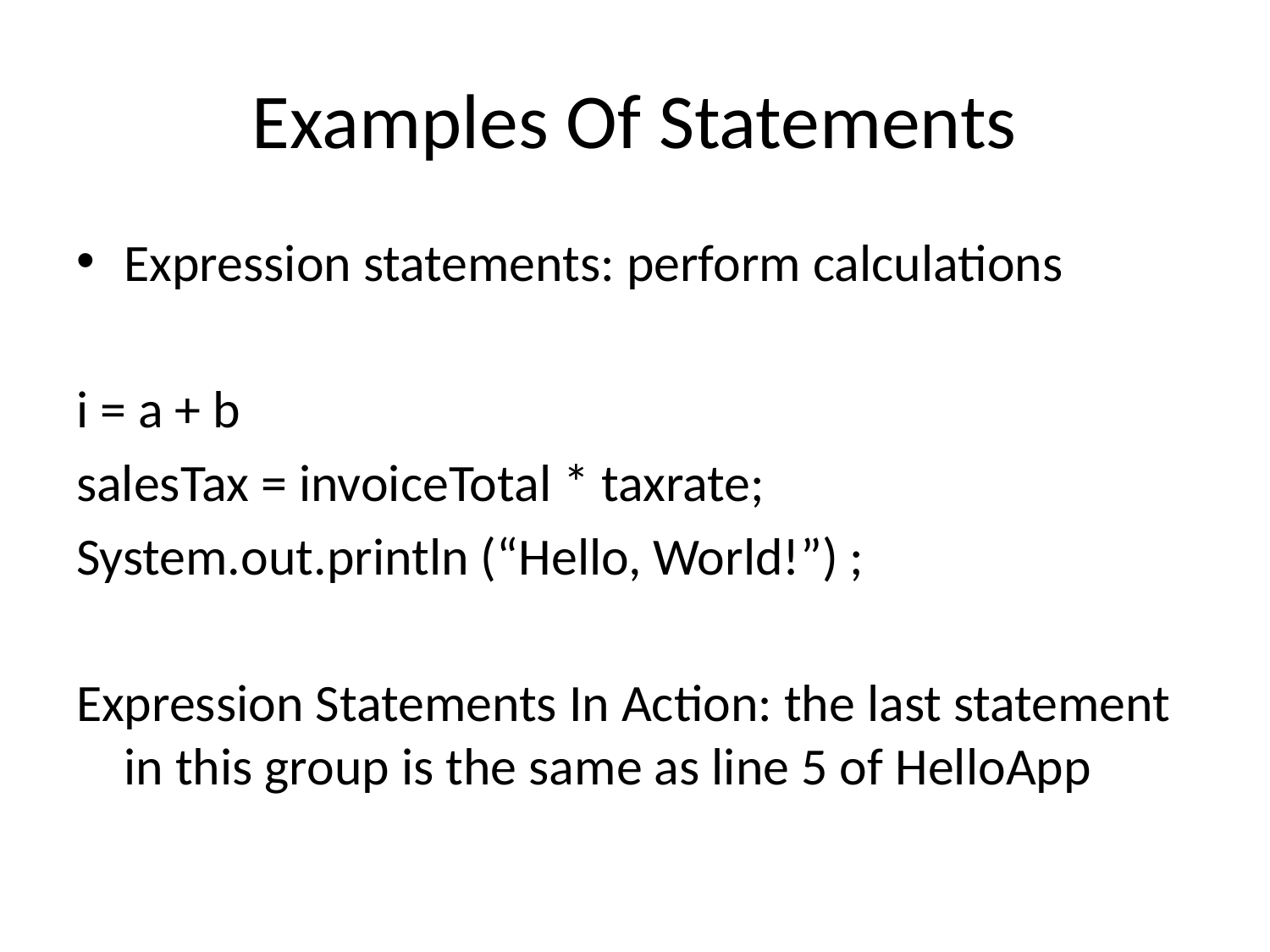

# Examples Of Statements
Expression statements: perform calculations

i = a + b
salesTax = invoiceTotal * taxrate;
System.out.println (“Hello, World!”) ;

Expression Statements In Action: the last statement in this group is the same as line 5 of HelloApp